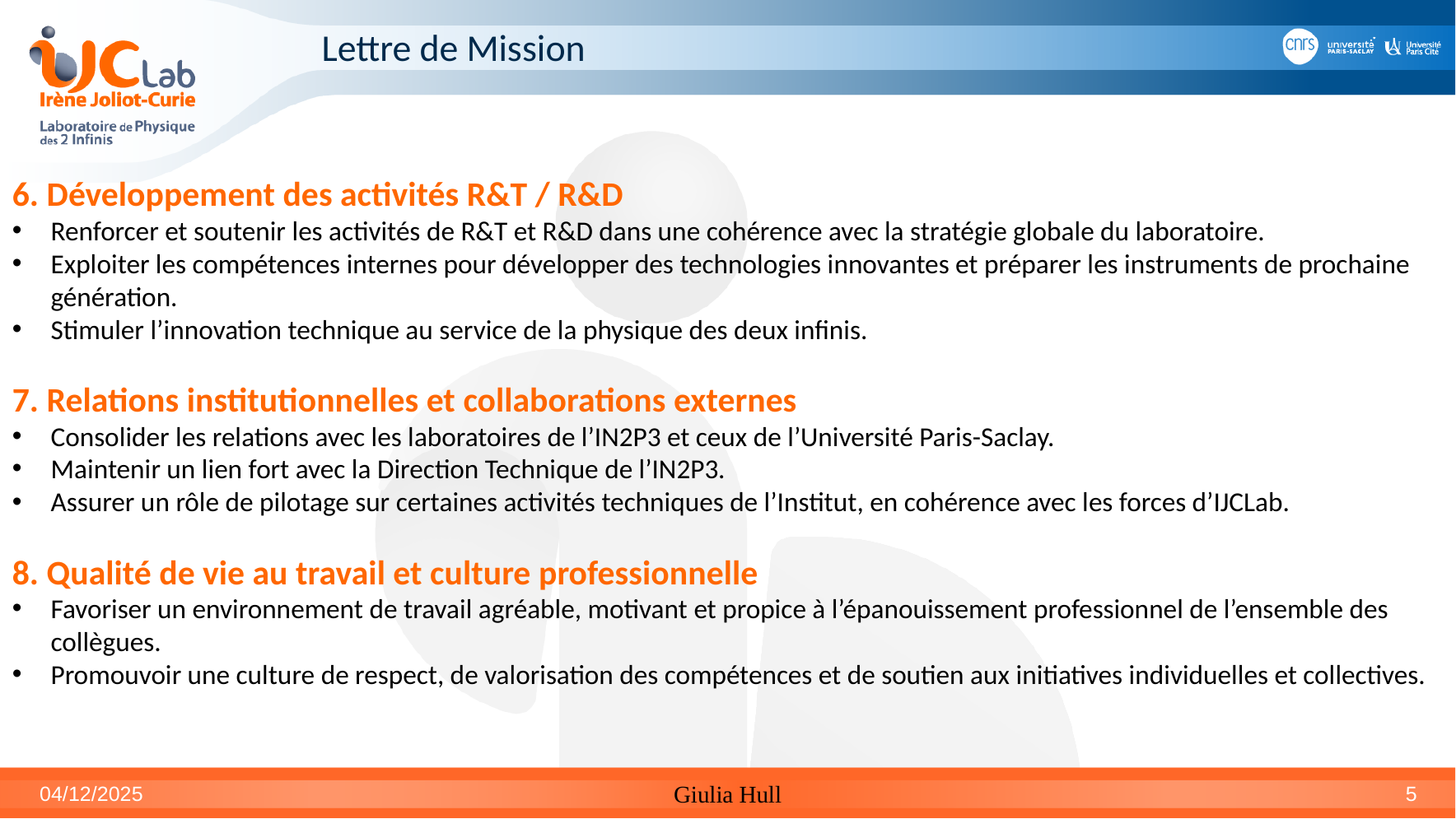

# Lettre de Mission
6. Développement des activités R&T / R&D
Renforcer et soutenir les activités de R&T et R&D dans une cohérence avec la stratégie globale du laboratoire.
Exploiter les compétences internes pour développer des technologies innovantes et préparer les instruments de prochaine génération.
Stimuler l’innovation technique au service de la physique des deux infinis.

7. Relations institutionnelles et collaborations externes
Consolider les relations avec les laboratoires de l’IN2P3 et ceux de l’Université Paris-Saclay.
Maintenir un lien fort avec la Direction Technique de l’IN2P3.
Assurer un rôle de pilotage sur certaines activités techniques de l’Institut, en cohérence avec les forces d’IJCLab.

8. Qualité de vie au travail et culture professionnelle
Favoriser un environnement de travail agréable, motivant et propice à l’épanouissement professionnel de l’ensemble des collègues.
Promouvoir une culture de respect, de valorisation des compétences et de soutien aux initiatives individuelles et collectives.
04/12/2025
Giulia Hull
5